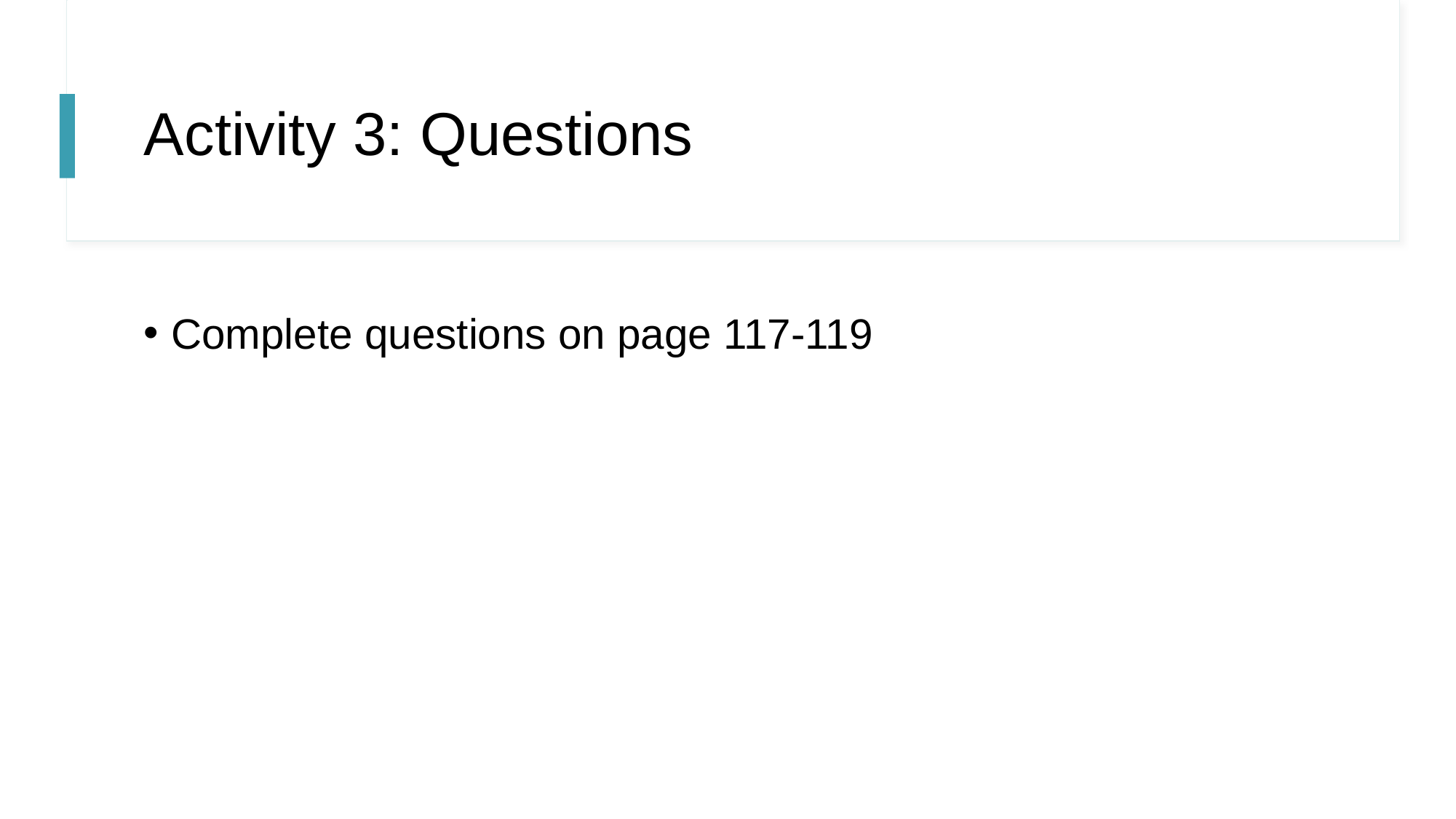

# Activity 3: Questions
Complete questions on page 117-119